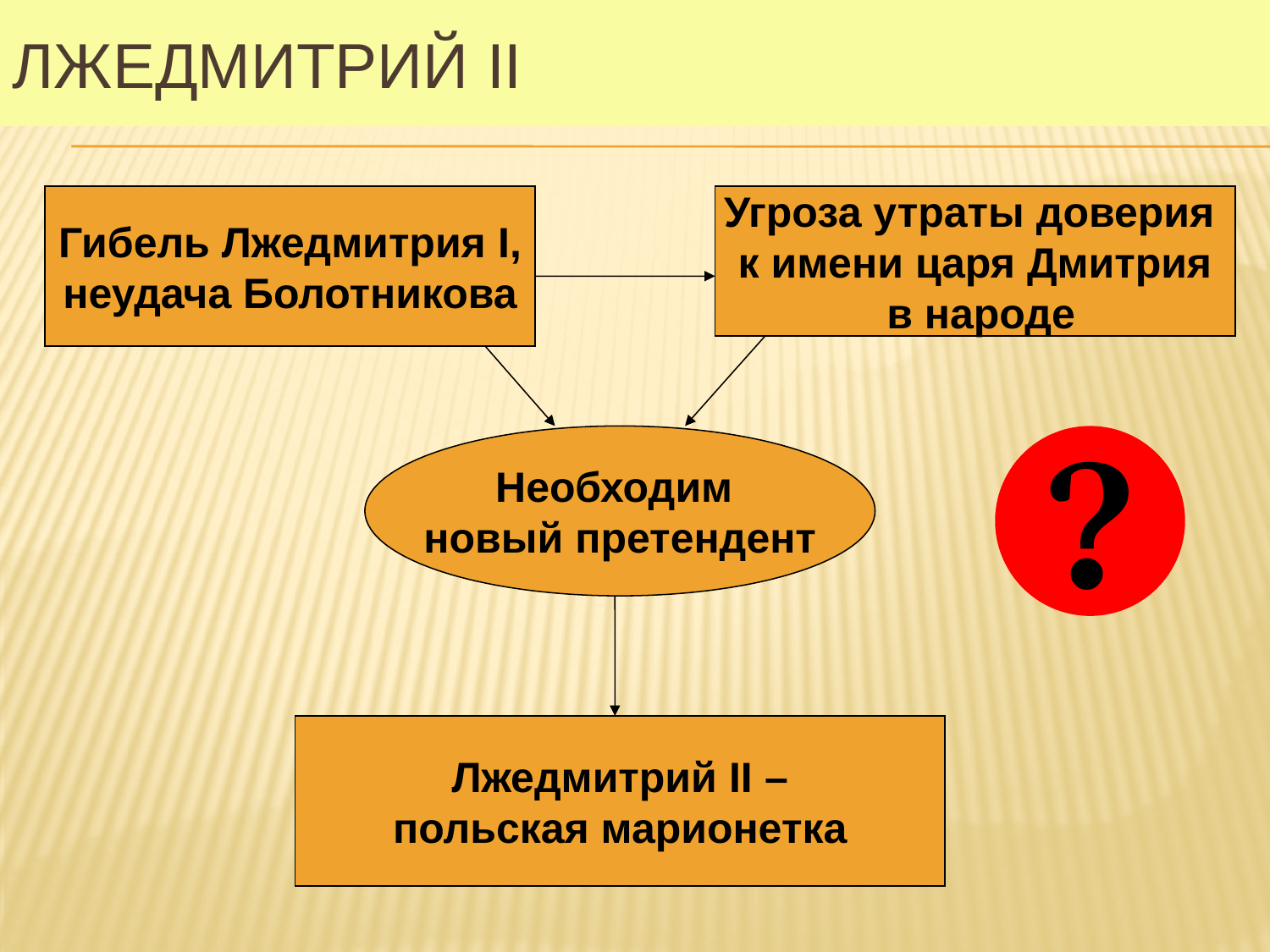

# Лжедмитрий II

Гибель Лжедмитрия I,
неудача Болотникова
Угроза утраты доверия
к имени царя Дмитрия
 в народе

Необходим
новый претендент
?

Лжедмитрий II –
польская марионетка